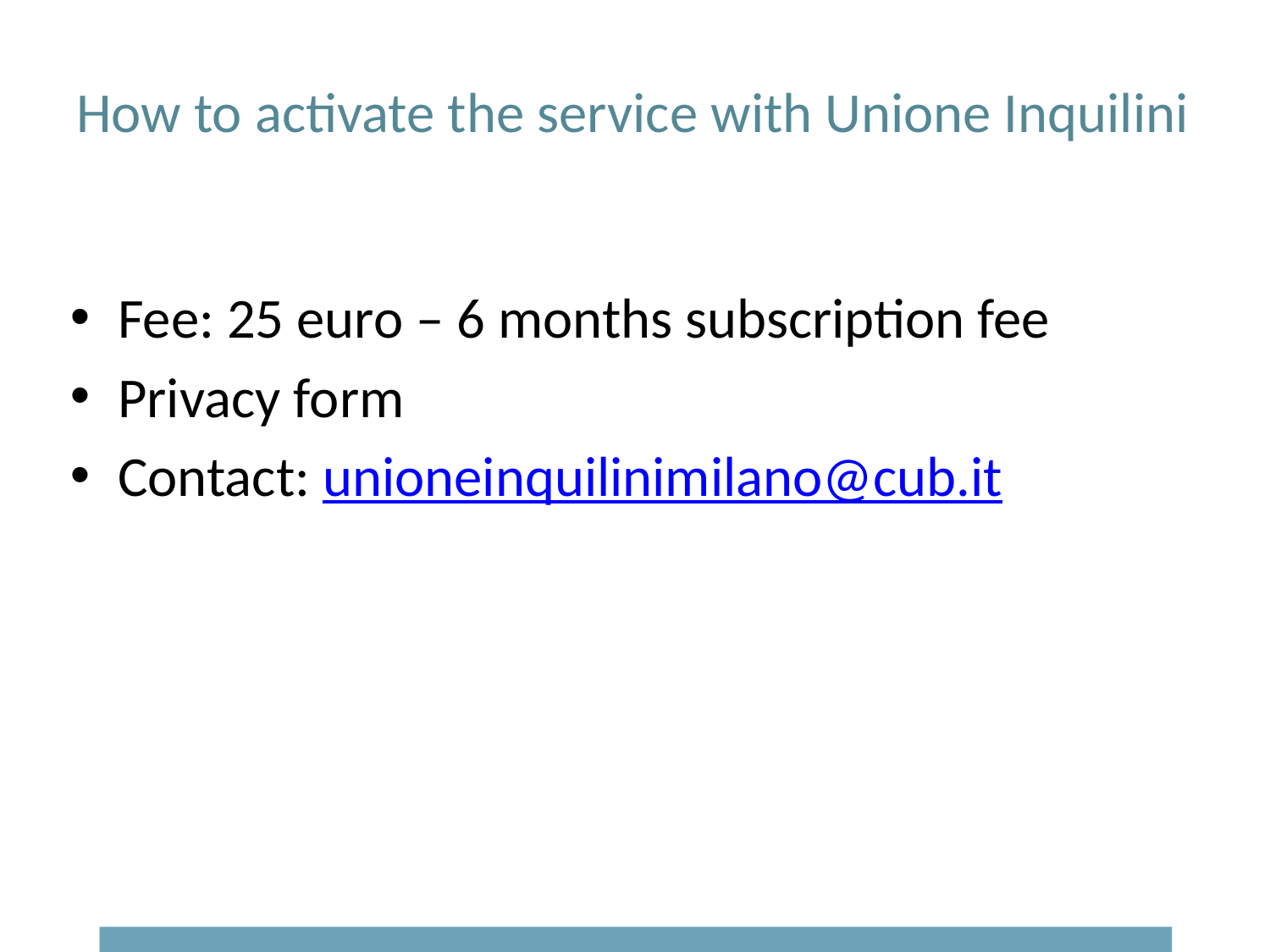

# How to activate the service with Unione Inquilini
Fee: 25 euro – 6 months subscription fee
Privacy form
Contact: unioneinquilinimilano@cub.it